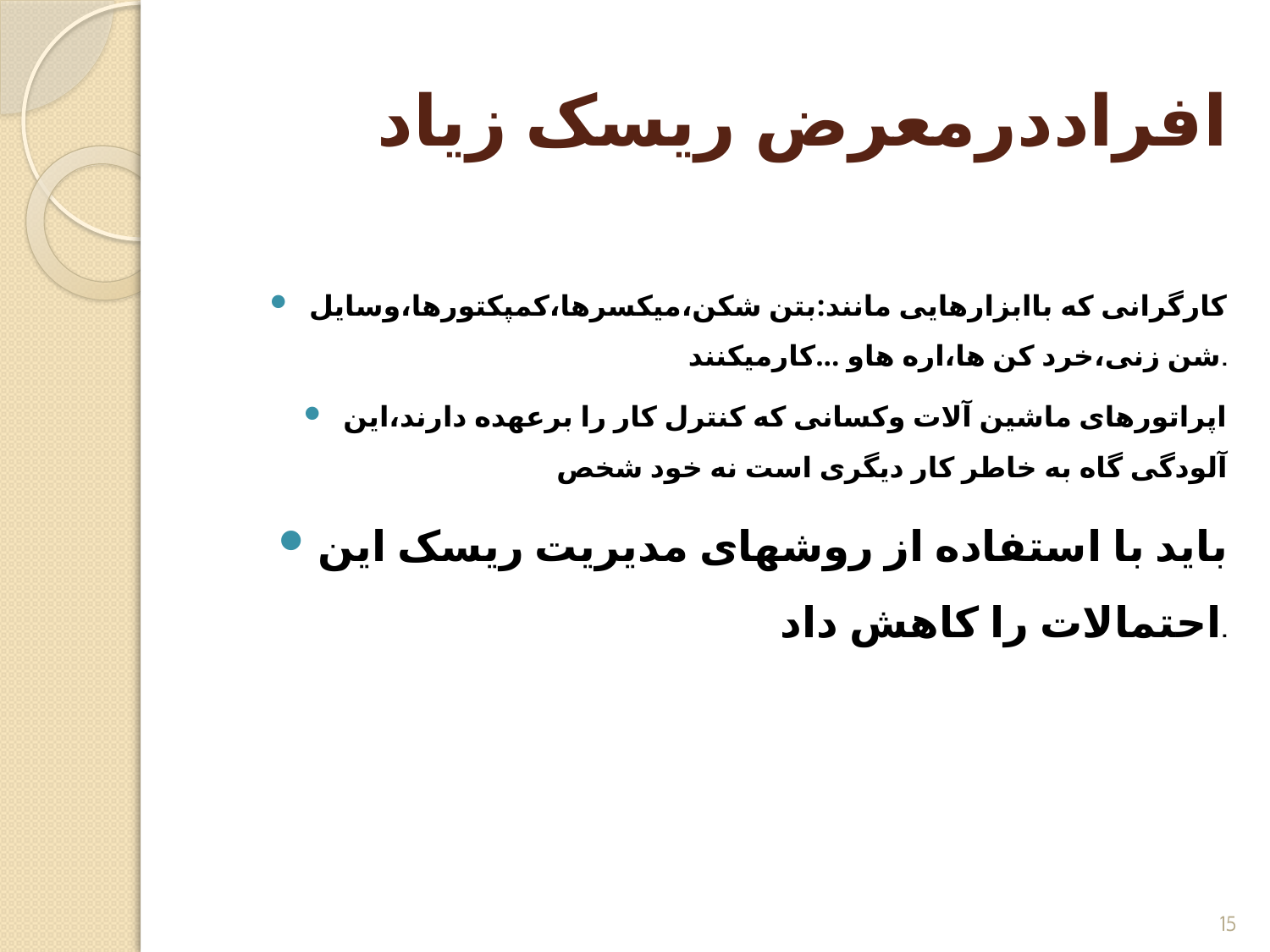

# افراددرمعرض ریسک زیاد
کارگرانی که باابزارهایی مانند:بتن شکن،میکسرها،کمپکتورها،وسایل شن زنی،خرد کن ها،اره هاو ...کارمیکنند.
اپراتورهای ماشین آلات وکسانی که کنترل کار را برعهده دارند،این آلودگی گاه به خاطر کار دیگری است نه خود شخص
باید با استفاده از روشهای مدیریت ریسک این احتمالات را کاهش داد.

15